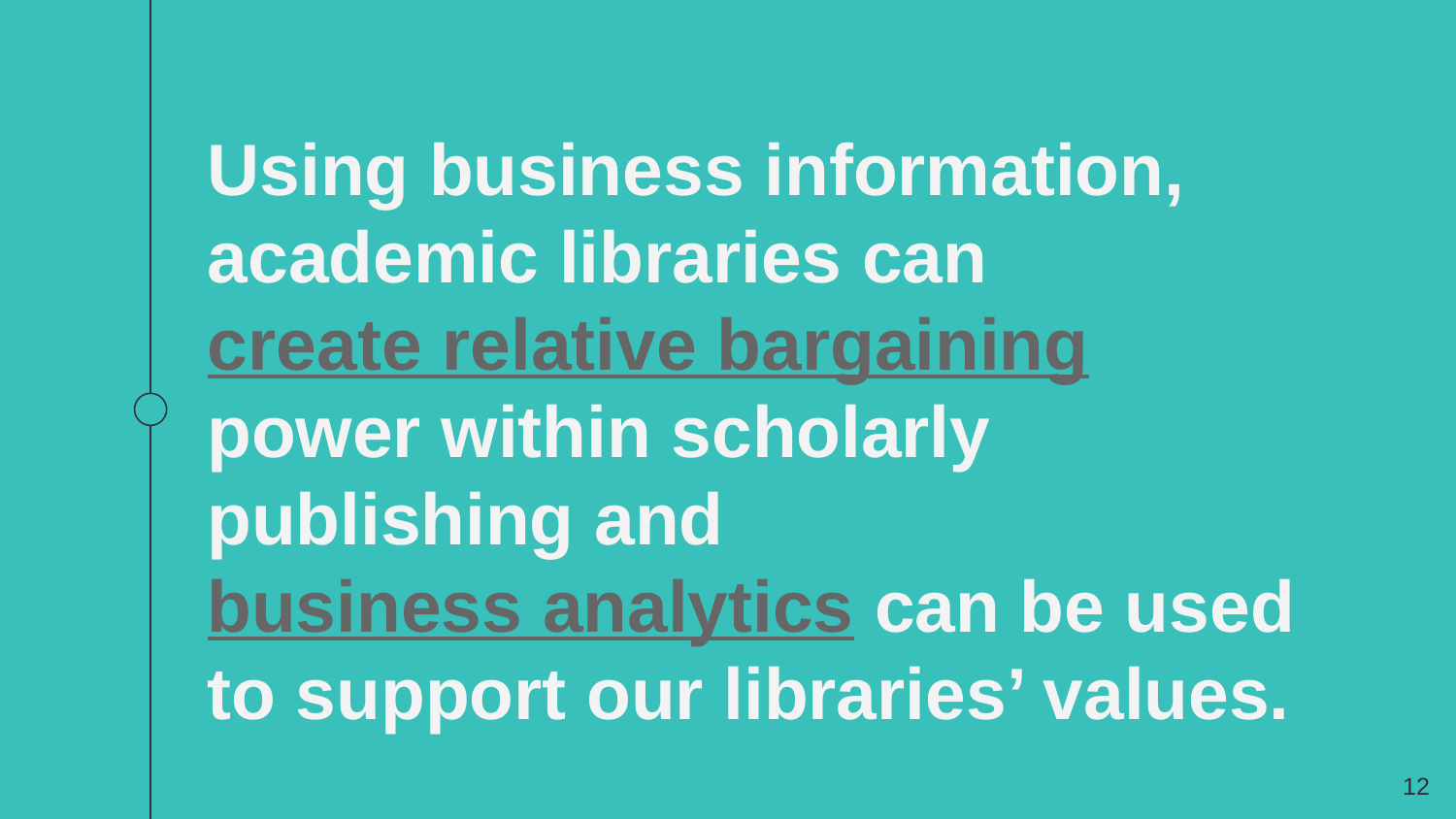

Using business information, academic libraries can create relative bargaining power within scholarly publishing and business analytics can be used to support our libraries’ values.
12